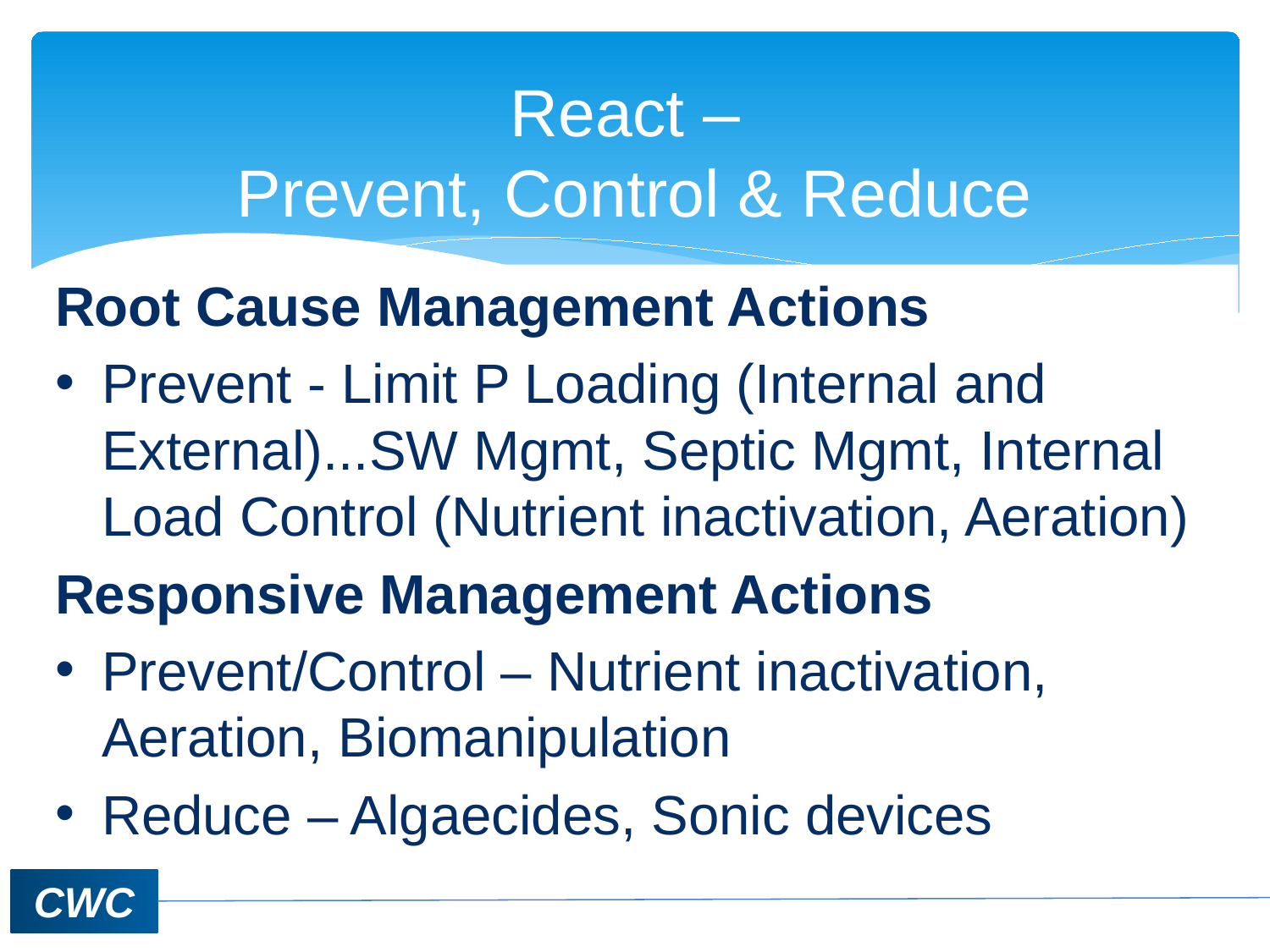

# React – Prevent, Control & Reduce
Root Cause Management Actions
Prevent - Limit P Loading (Internal and External)...SW Mgmt, Septic Mgmt, Internal Load Control (Nutrient inactivation, Aeration)
Responsive Management Actions
Prevent/Control – Nutrient inactivation, Aeration, Biomanipulation
Reduce – Algaecides, Sonic devices